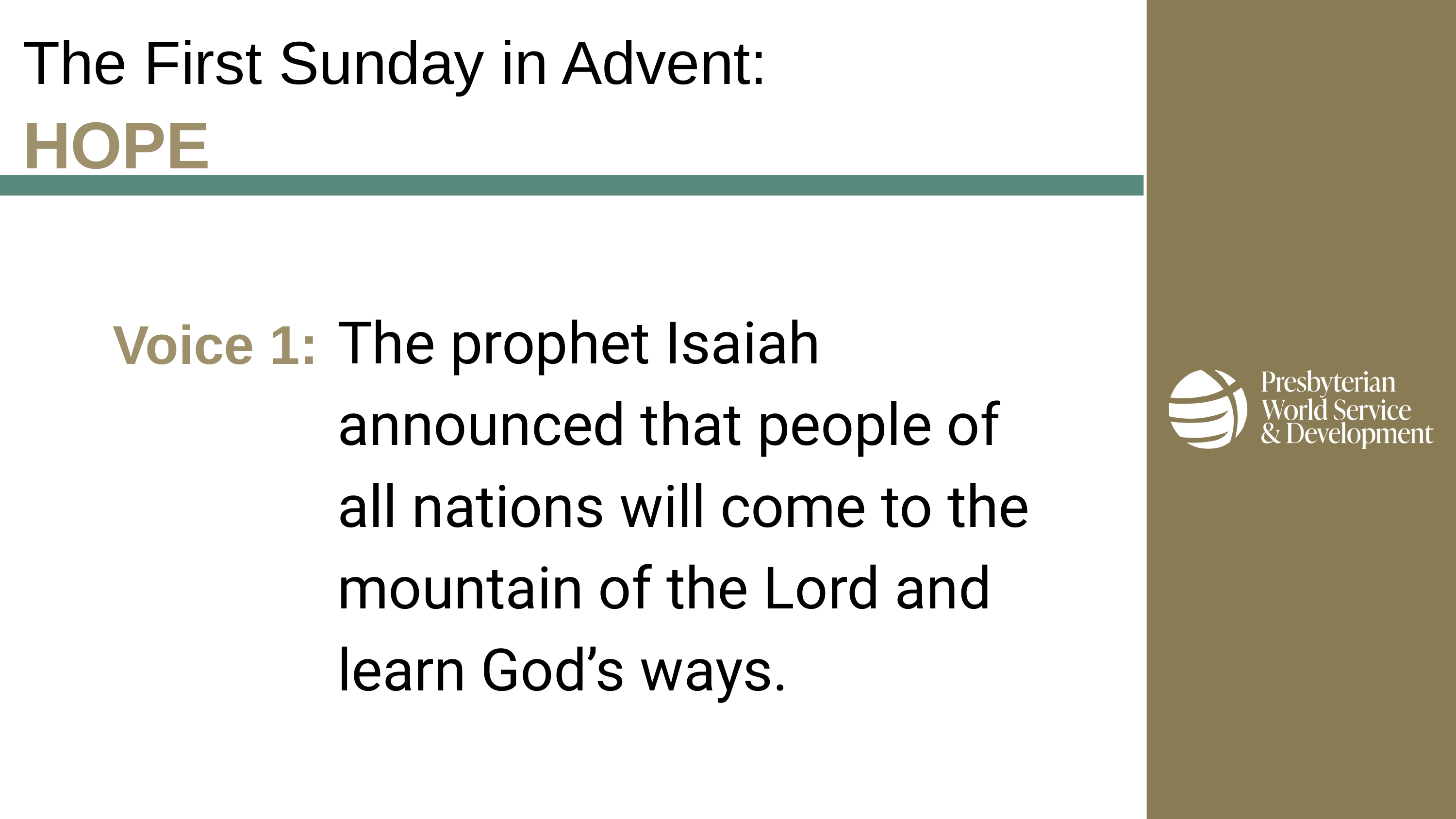

The First Sunday in Advent:
HOPE

Voice 1:
The prophet Isaiah announced that people of all nations will come to the mountain of the Lord and learn God’s ways.